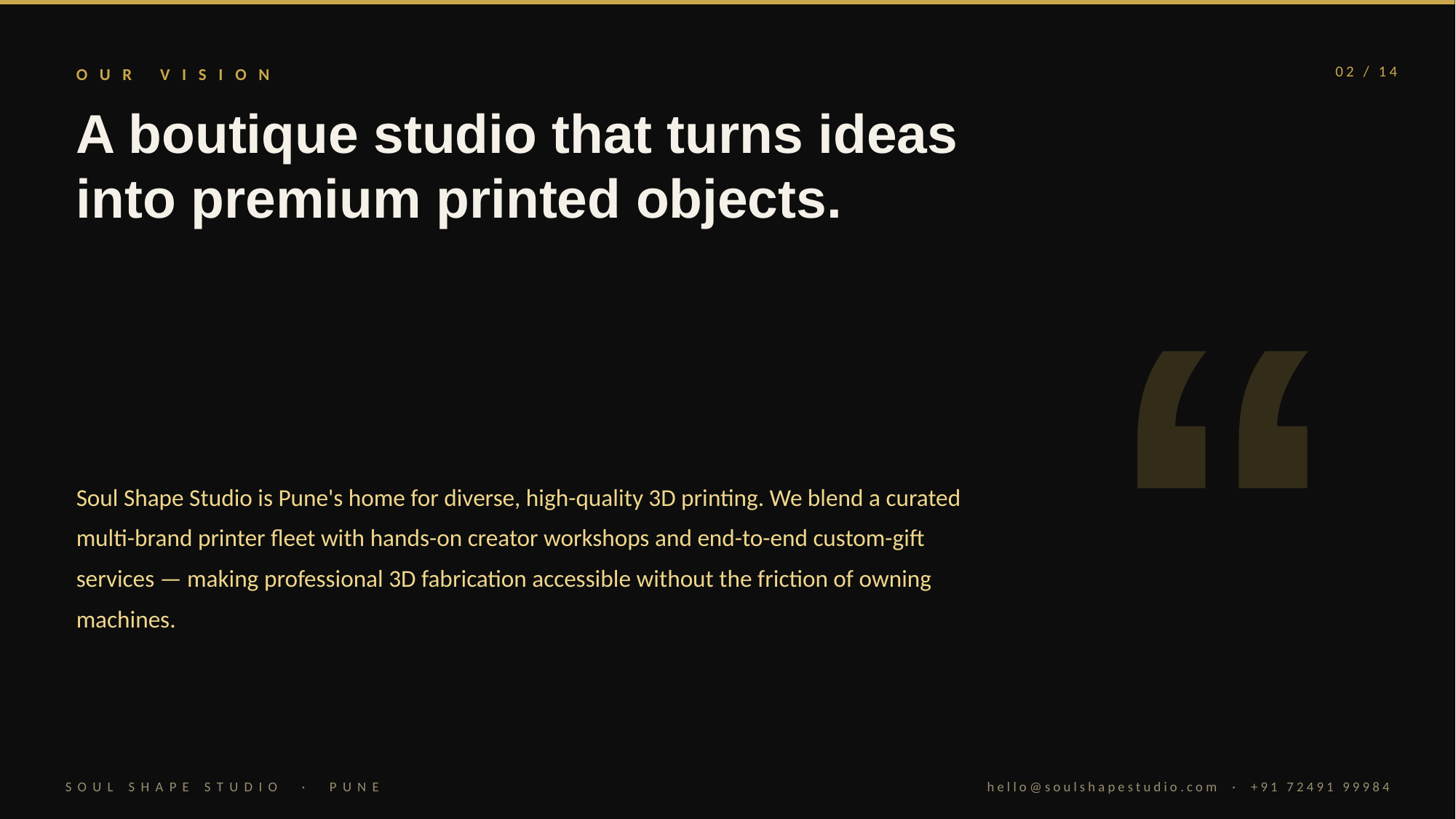

OUR VISION
02 / 14
A boutique studio that turns ideas
into premium printed objects.
“
Soul Shape Studio is Pune's home for diverse, high-quality 3D printing. We blend a curated multi-brand printer fleet with hands-on creator workshops and end-to-end custom-gift services — making professional 3D fabrication accessible without the friction of owning machines.
SOUL SHAPE STUDIO  ·  PUNE
hello@soulshapestudio.com  ·  +91 72491 99984